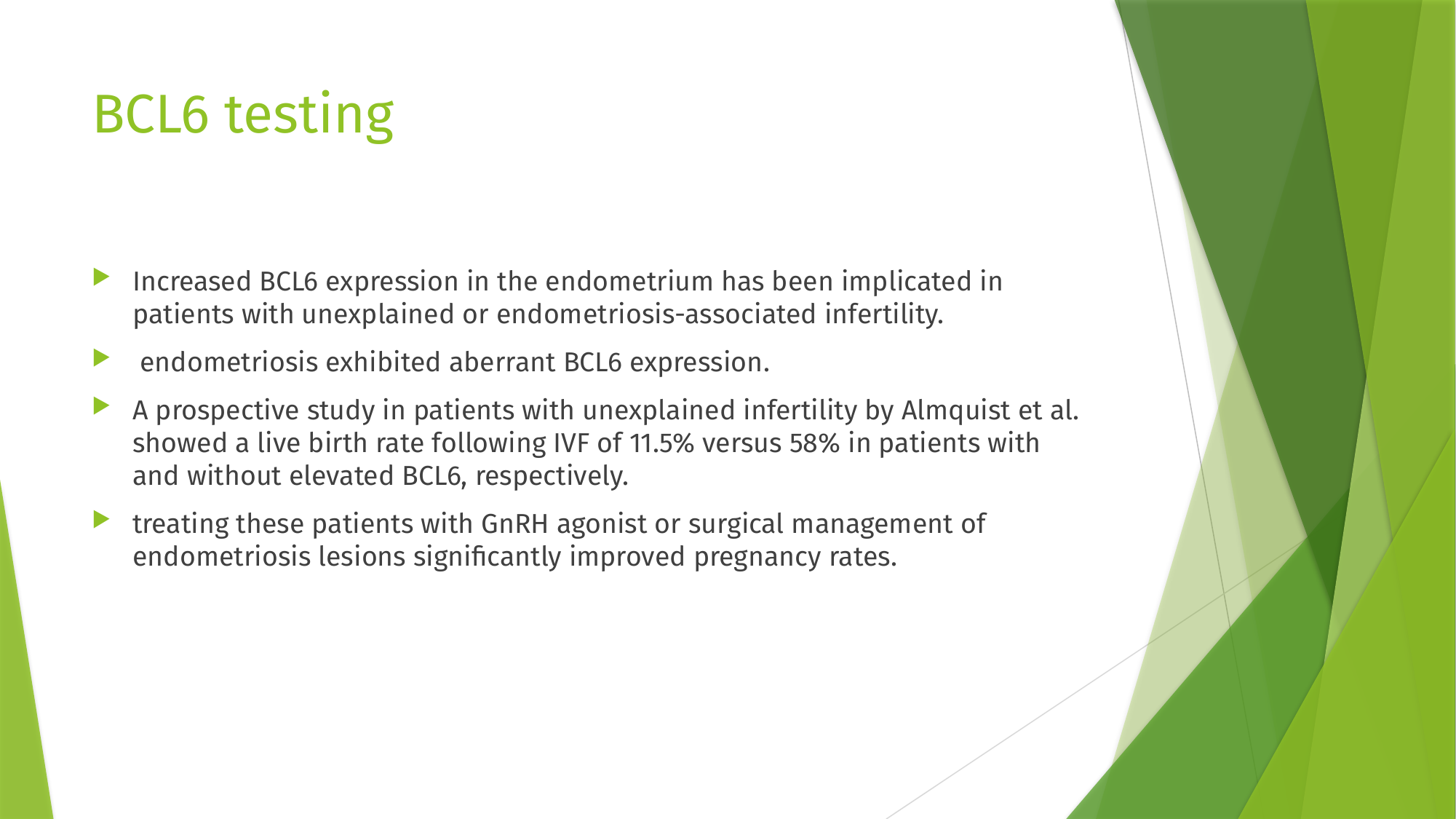

# BCL6 testing
Increased BCL6 expression in the endometrium has been implicated in patients with unexplained or endometriosis-associated infertility.
 endometriosis exhibited aberrant BCL6 expression.
A prospective study in patients with unexplained infertility by Almquist et al. showed a live birth rate following IVF of 11.5% versus 58% in patients with and without elevated BCL6, respectively.
treating these patients with GnRH agonist or surgical management of endometriosis lesions significantly improved pregnancy rates.